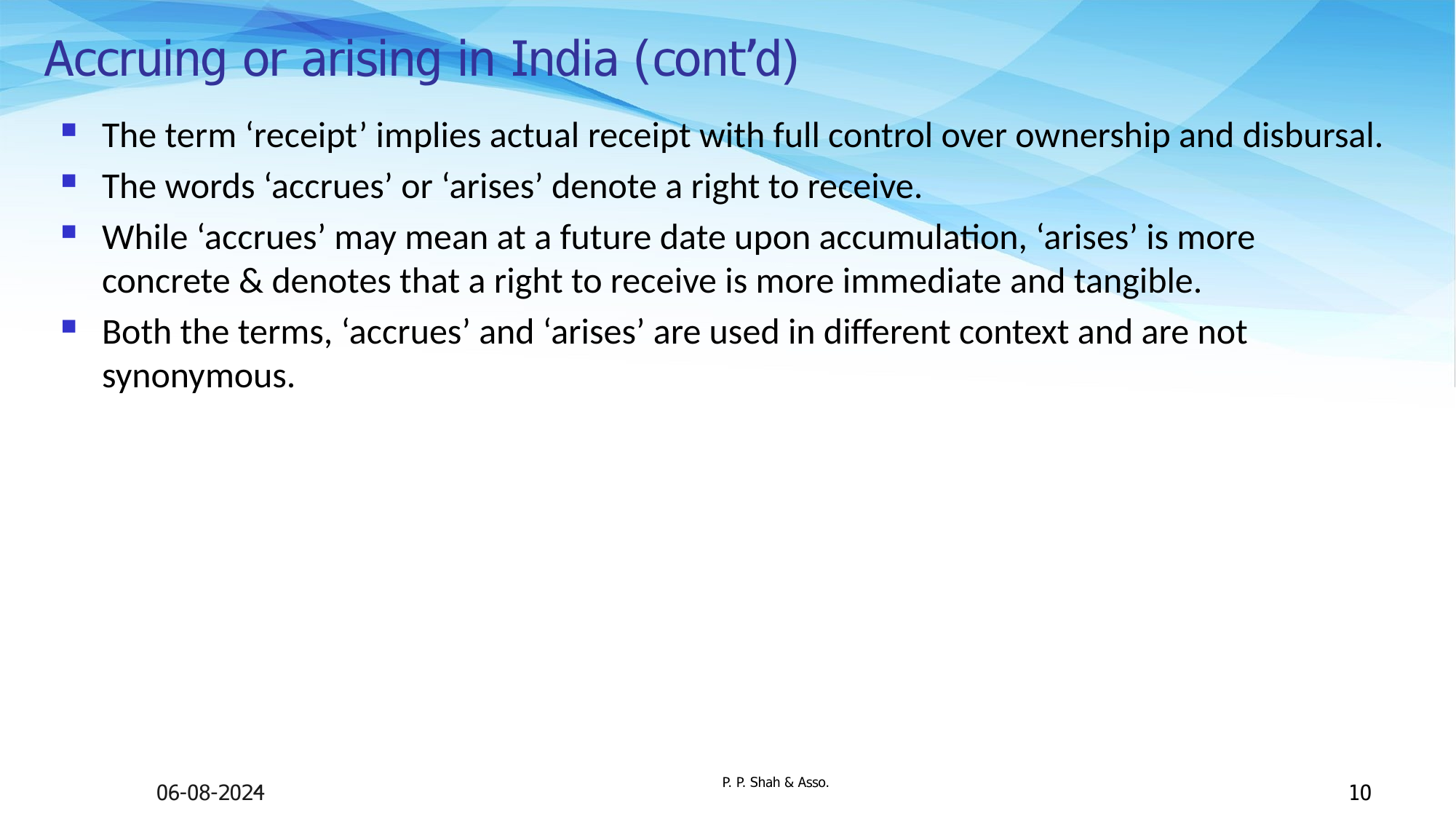

# Accruing or arising in India (cont’d)
The term ‘receipt’ implies actual receipt with full control over ownership and disbursal.
The words ‘accrues’ or ‘arises’ denote a right to receive.
While ‘accrues’ may mean at a future date upon accumulation, ‘arises’ is more concrete & denotes that a right to receive is more immediate and tangible.
Both the terms, ‘accrues’ and ‘arises’ are used in different context and are not synonymous.
P. P. Shah & Asso.
06-08-2024
10